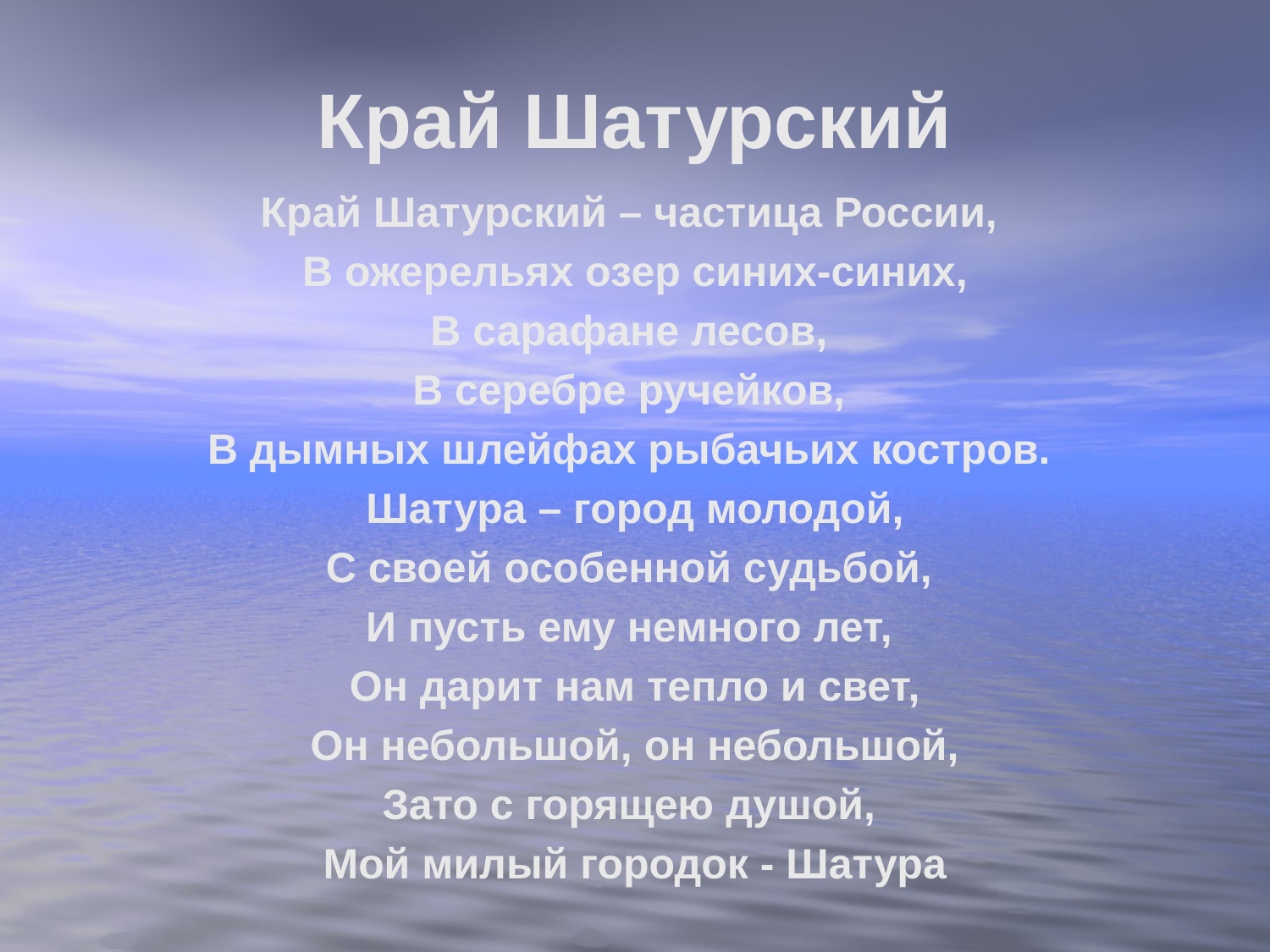

# Край Шатурский
Край Шатурский – частица России,
В ожерельях озер синих-синих,
В сарафане лесов,
В серебре ручейков,
В дымных шлейфах рыбачьих костров.
Шатура – город молодой,
С своей особенной судьбой,
И пусть ему немного лет,
Он дарит нам тепло и свет,
Он небольшой, он небольшой,
Зато с горящею душой,
Мой милый городок - Шатура